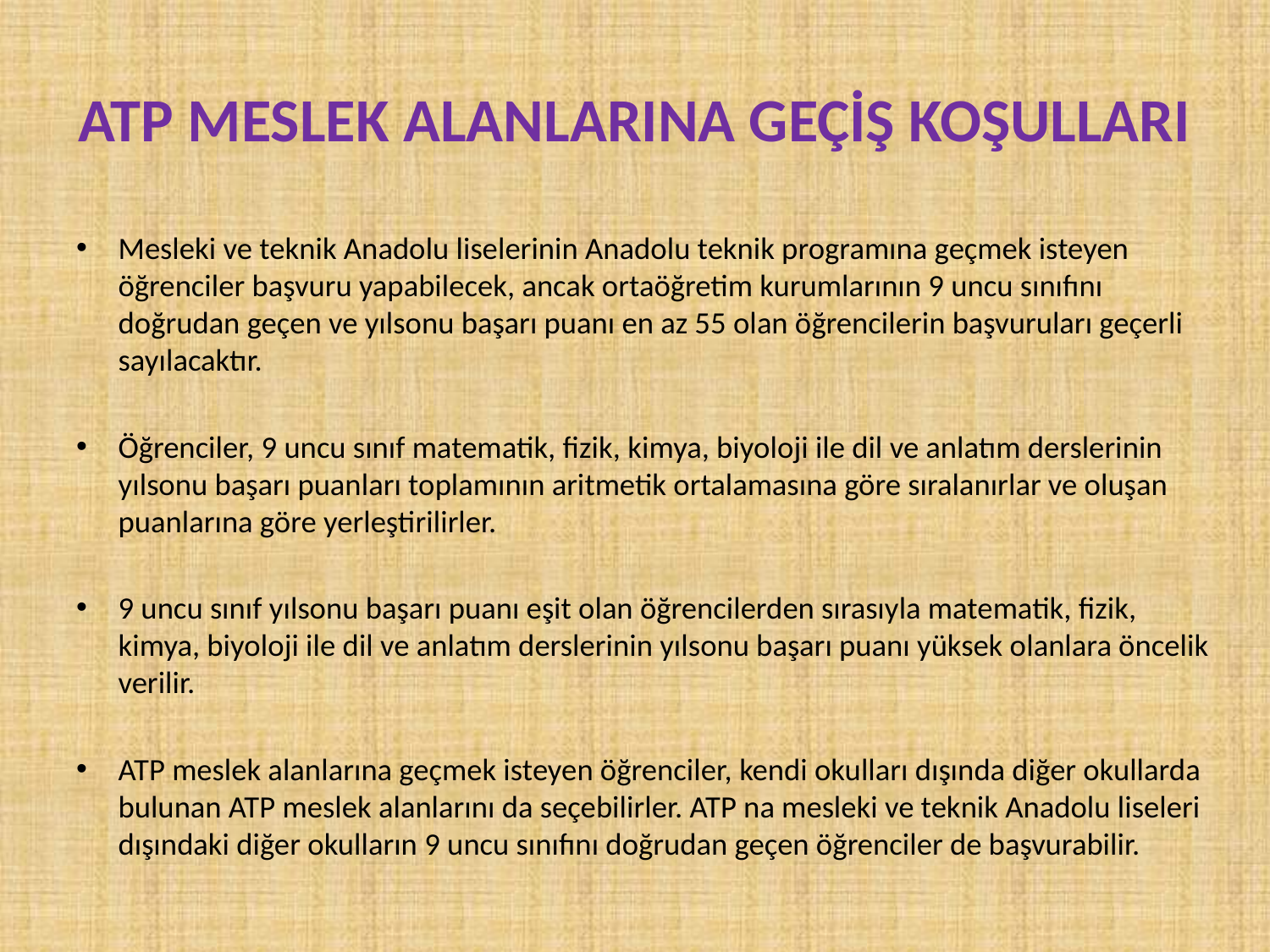

# ATP MESLEK ALANLARINA GEÇİŞ KOŞULLARI
Mesleki ve teknik Anadolu liselerinin Anadolu teknik programına geçmek isteyen öğrenciler başvuru yapabilecek, ancak ortaöğretim kurumlarının 9 uncu sınıfını doğrudan geçen ve yılsonu başarı puanı en az 55 olan öğrencilerin başvuruları geçerli sayılacaktır.

Öğrenciler, 9 uncu sınıf matematik, fizik, kimya, biyoloji ile dil ve anlatım derslerinin yılsonu başarı puanları toplamının aritmetik ortalamasına göre sıralanırlar ve oluşan puanlarına göre yerleştirilirler.

9 uncu sınıf yılsonu başarı puanı eşit olan öğrencilerden sırasıyla matematik, fizik, kimya, biyoloji ile dil ve anlatım derslerinin yılsonu başarı puanı yüksek olanlara öncelik verilir.

ATP meslek alanlarına geçmek isteyen öğrenciler, kendi okulları dışında diğer okullarda bulunan ATP meslek alanlarını da seçebilirler. ATP na mesleki ve teknik Anadolu liseleri dışındaki diğer okulların 9 uncu sınıfını doğrudan geçen öğrenciler de başvurabilir.